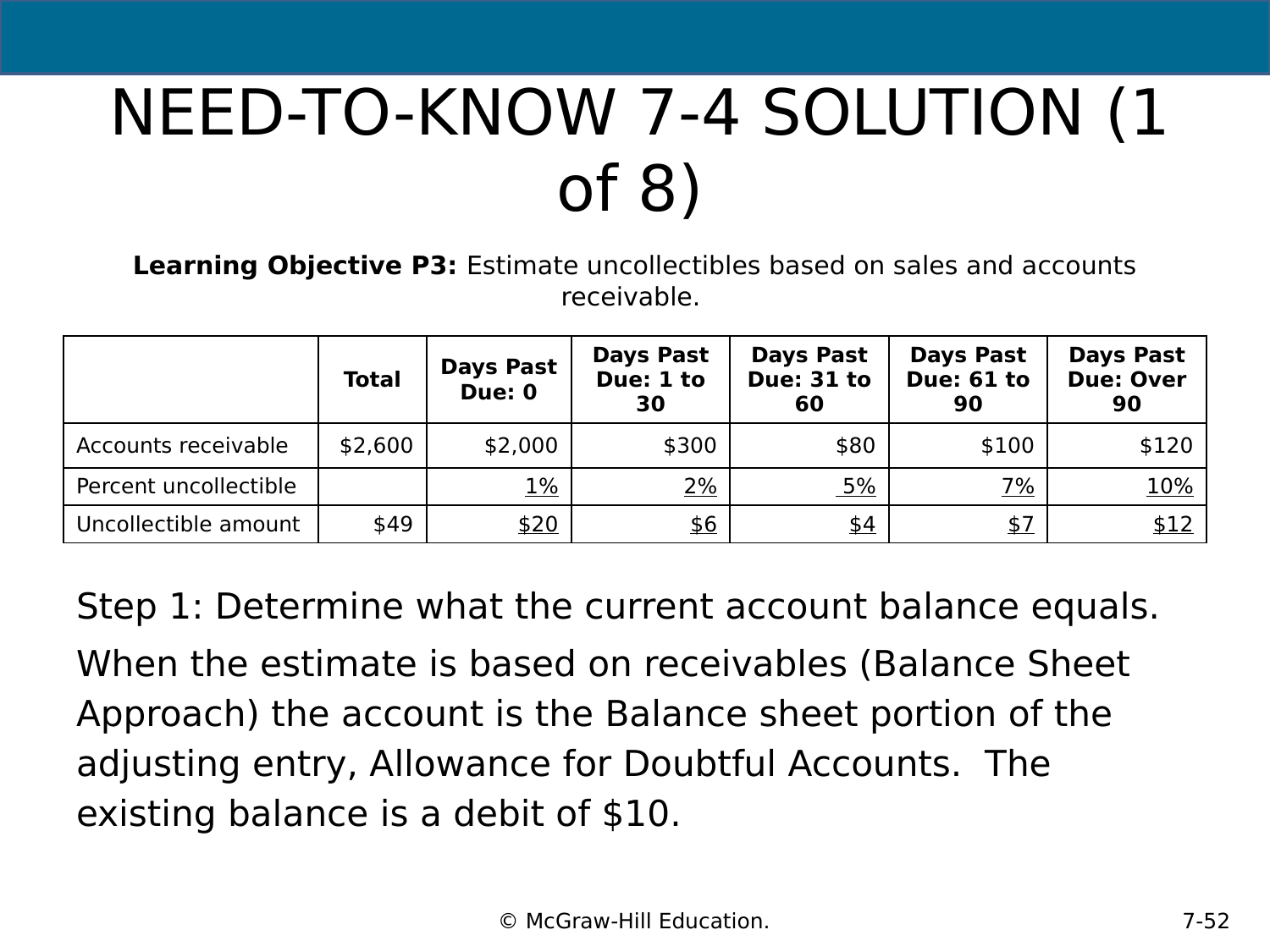

# NEED-TO-KNOW 7-4 SOLUTION (1 of 8)
Learning Objective P3: Estimate uncollectibles based on sales and accounts receivable.
|  | Total | Days Past Due: 0 | Days Past Due: 1 to 30 | Days Past Due: 31 to 60 | Days Past Due: 61 to 90 | Days Past Due: Over 90 |
| --- | --- | --- | --- | --- | --- | --- |
| Accounts receivable | $2,600 | $2,000 | $300 | $80 | $100 | $120 |
| Percent uncollectible |  | 1% | 2% | 5% | 7% | 10% |
| Uncollectible amount | $49 | $20 | $6 | $4 | $7 | $12 |
Step 1: Determine what the current account balance equals.
When the estimate is based on receivables (Balance Sheet Approach) the account is the Balance sheet portion of the adjusting entry, Allowance for Doubtful Accounts.  The existing balance is a debit of $10.